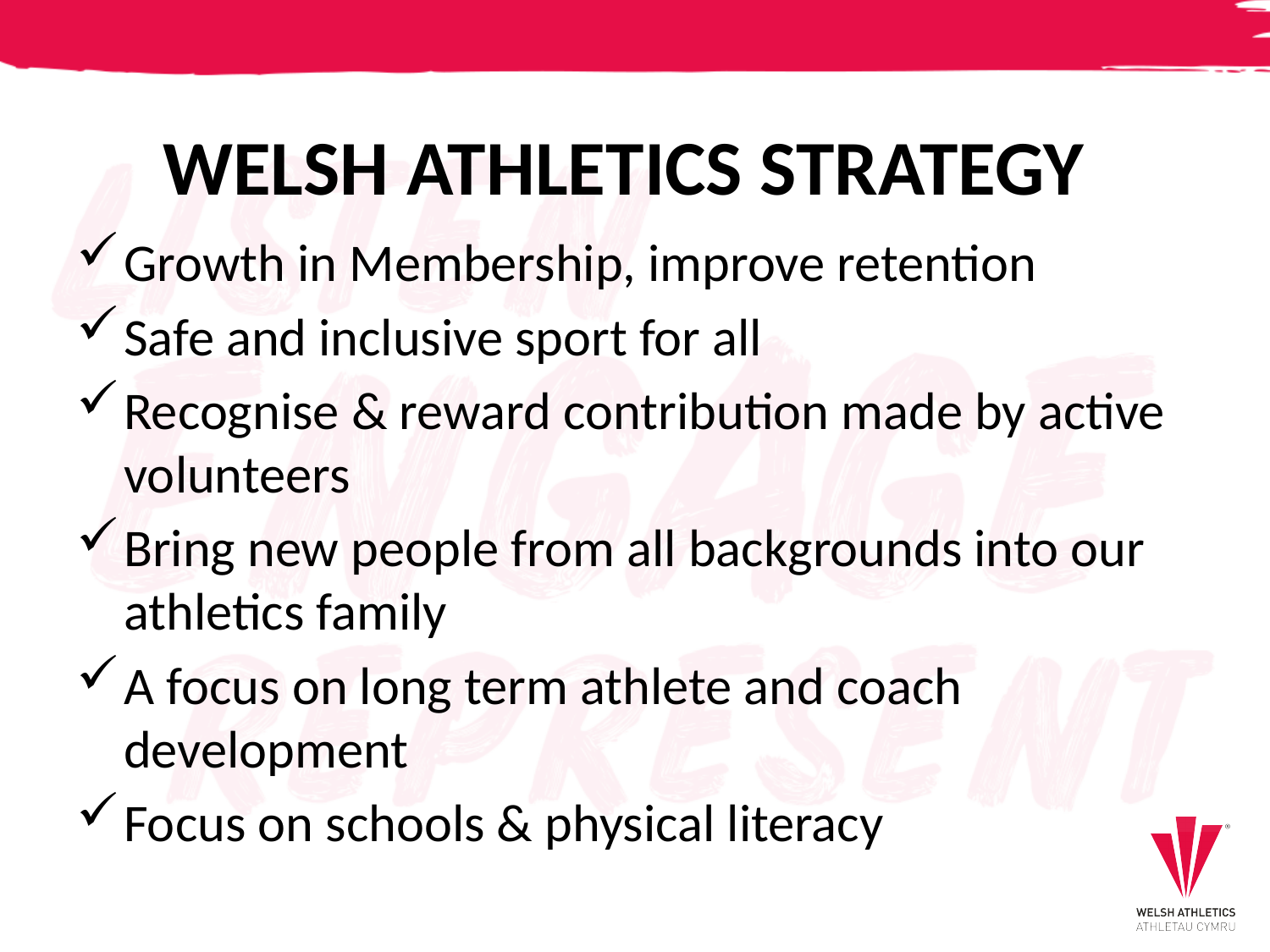

# WELSH ATHLETICS STRATEGY
Growth in Membership, improve retention
Safe and inclusive sport for all
Recognise & reward contribution made by active volunteers
Bring new people from all backgrounds into our athletics family
A focus on long term athlete and coach development
Focus on schools & physical literacy